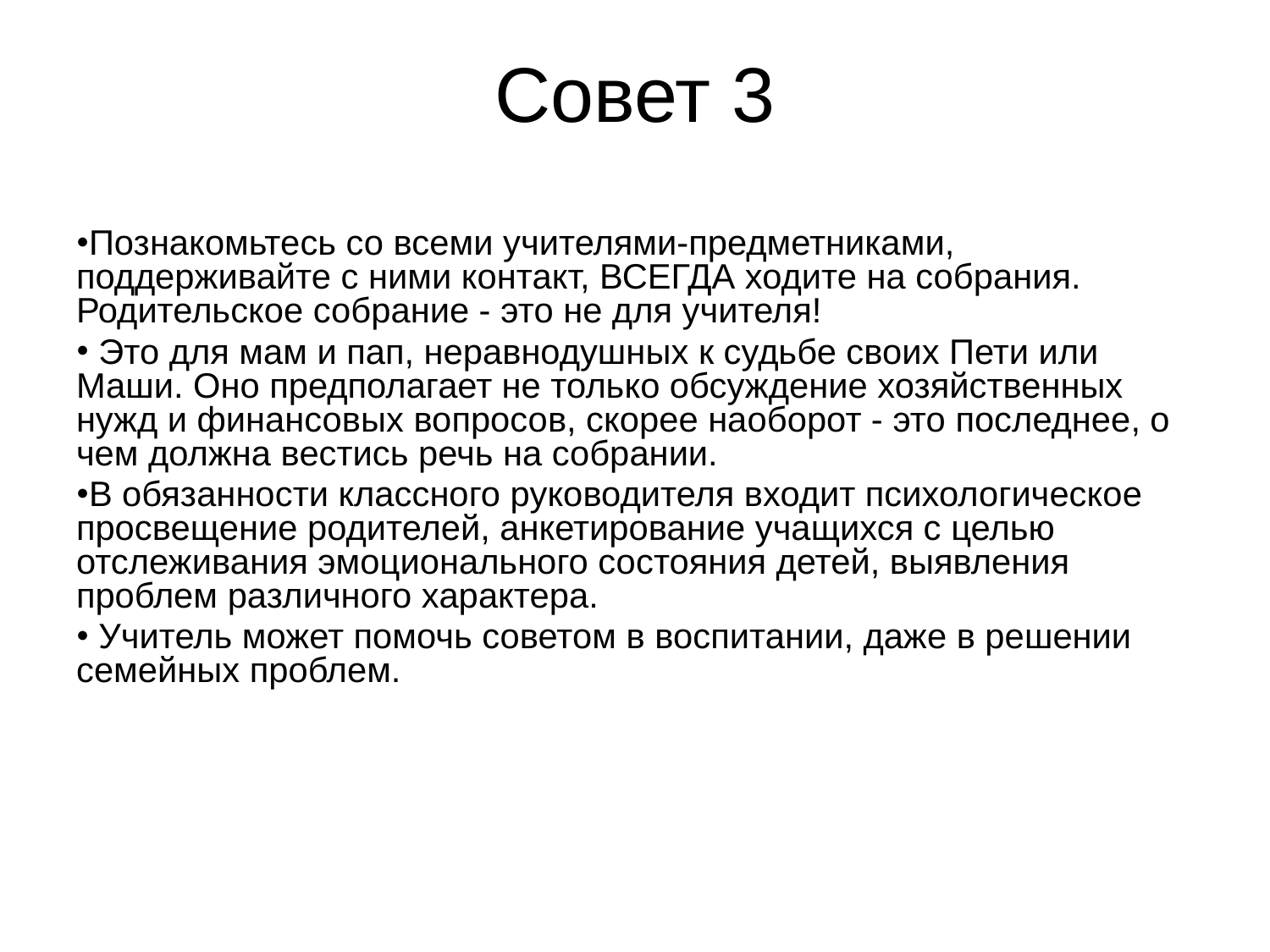

# Совет 3
Познакомьтесь со всеми учителями-предметниками, поддерживайте с ними контакт, ВСЕГДА ходите на собрания. Родительское собрание - это не для учителя!
 Это для мам и пап, неравнодушных к судьбе своих Пети или Маши. Оно предполагает не только обсуждение хозяйственных нужд и финансовых вопросов, скорее наоборот - это последнее, о чем должна вестись речь на собрании.
В обязанности классного руководителя входит психологическое просвещение родителей, анкетирование учащихся с целью отслеживания эмоционального состояния детей, выявления проблем различного характера.
 Учитель может помочь советом в воспитании, даже в решении семейных проблем.